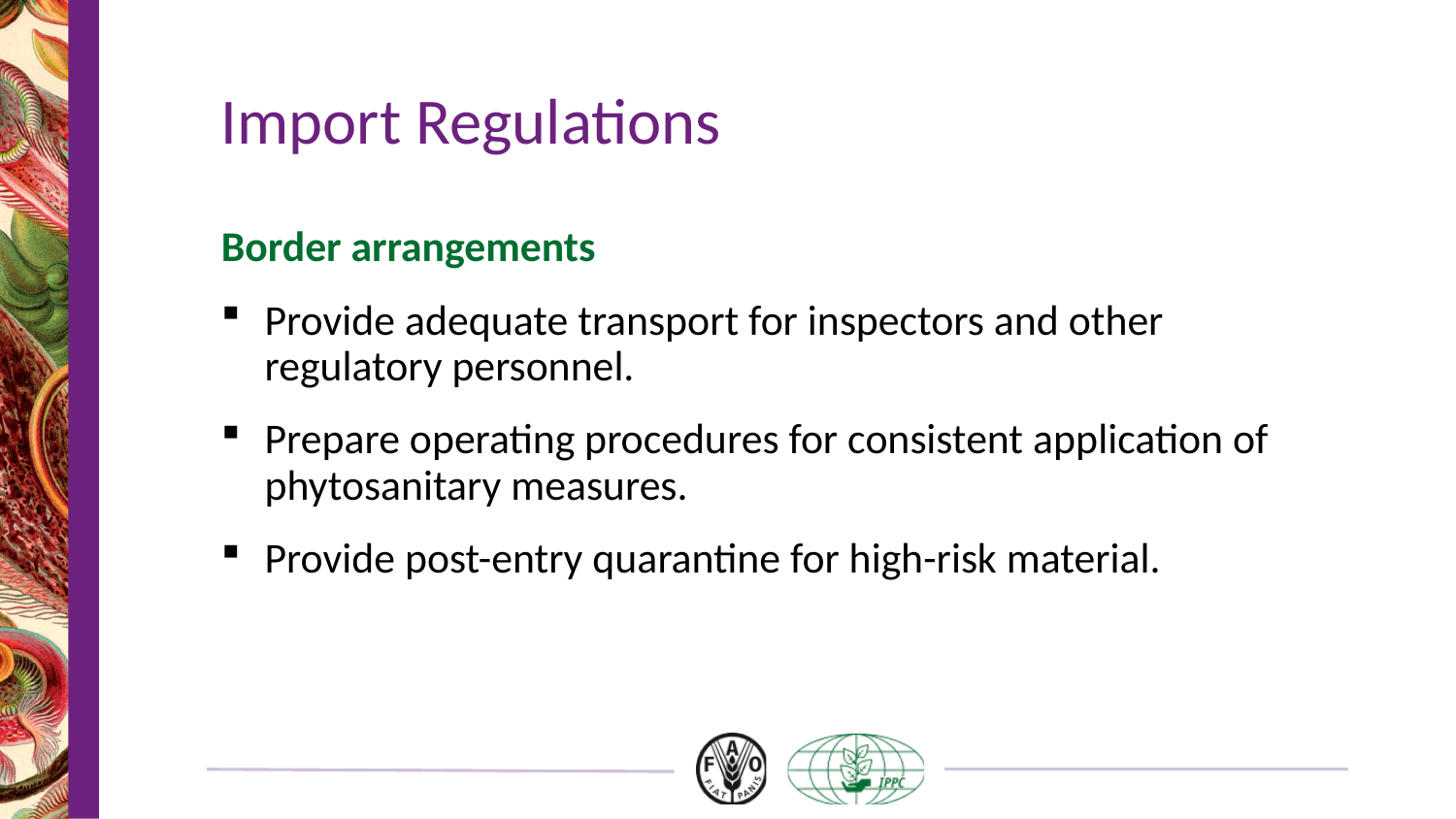

# Import Regulations
Border arrangements
Provide adequate transport for inspectors and other regulatory personnel.
Prepare operating procedures for consistent application of phytosanitary measures.
Provide post-entry quarantine for high-risk material.